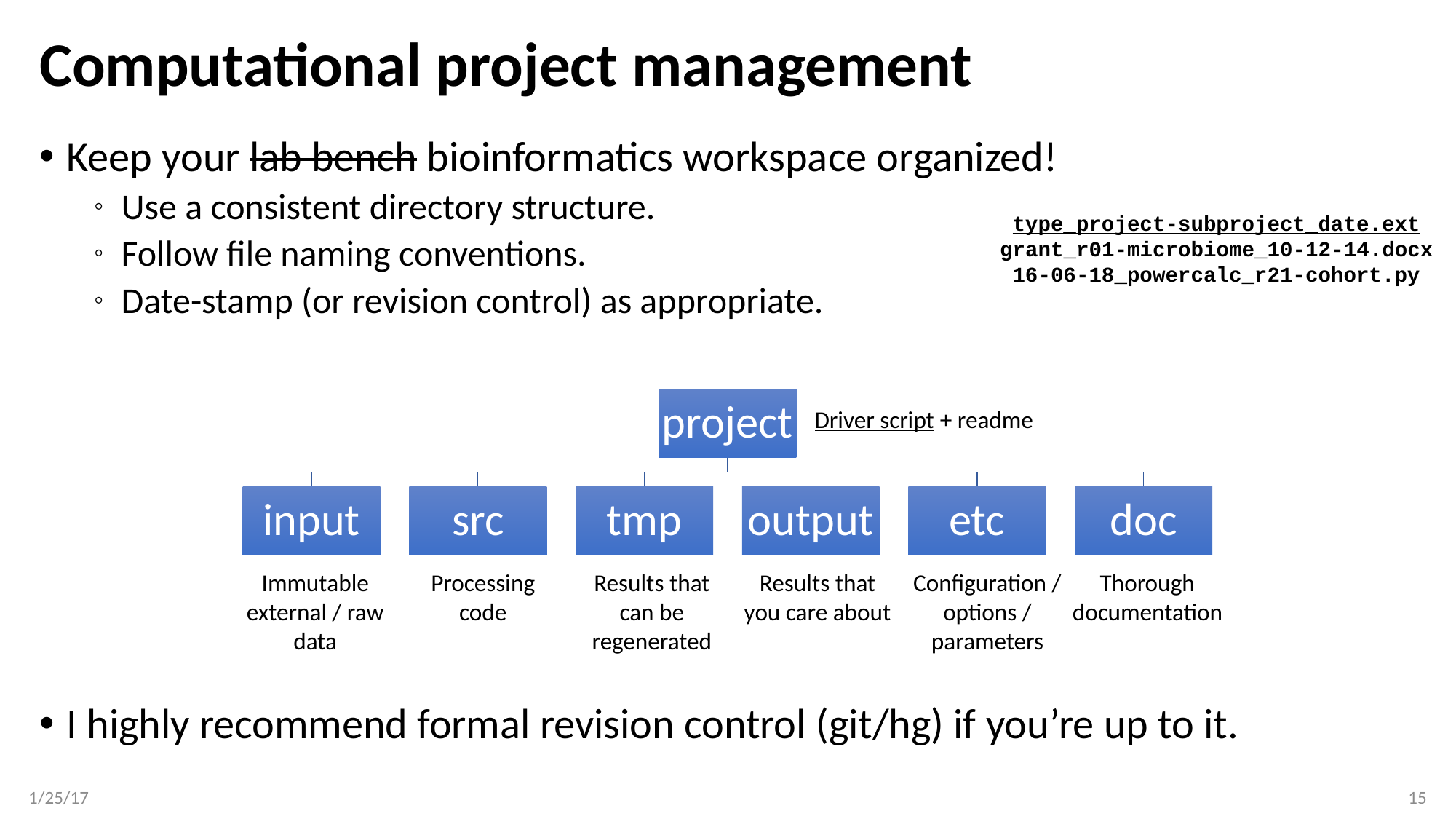

# Computational project management
Keep your lab bench bioinformatics workspace organized!
Use a consistent directory structure.
Follow file naming conventions.
Date-stamp (or revision control) as appropriate.

I highly recommend formal revision control (git/hg) if you’re up to it.
type_project-subproject_date.ext
grant_r01-microbiome_10-12-14.docx
16-06-18_powercalc_r21-cohort.py
project
input
src
tmp
output
etc
doc
Driver script + readme
Immutable
external / raw
data
Processing
code
Results that
can be
regenerated
Results that
you care about
Configuration /
options /
parameters
Thorough
documentation
1/25/17
15